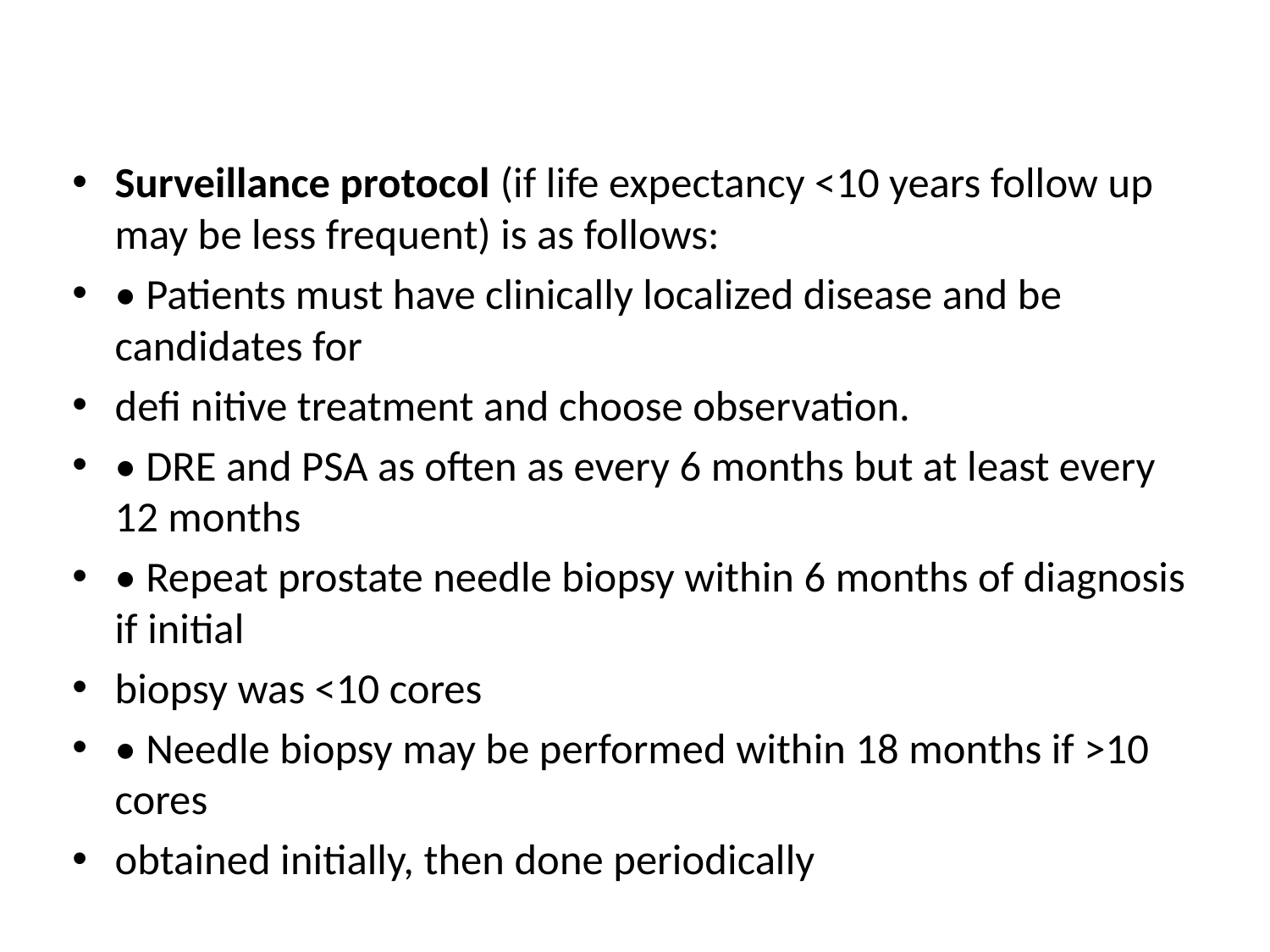

Surveillance protocol (if life expectancy <10 years follow up may be less frequent) is as follows:
• Patients must have clinically localized disease and be candidates for
defi nitive treatment and choose observation.
• DRE and PSA as often as every 6 months but at least every 12 months
• Repeat prostate needle biopsy within 6 months of diagnosis if initial
biopsy was <10 cores
• Needle biopsy may be performed within 18 months if >10 cores
obtained initially, then done periodically